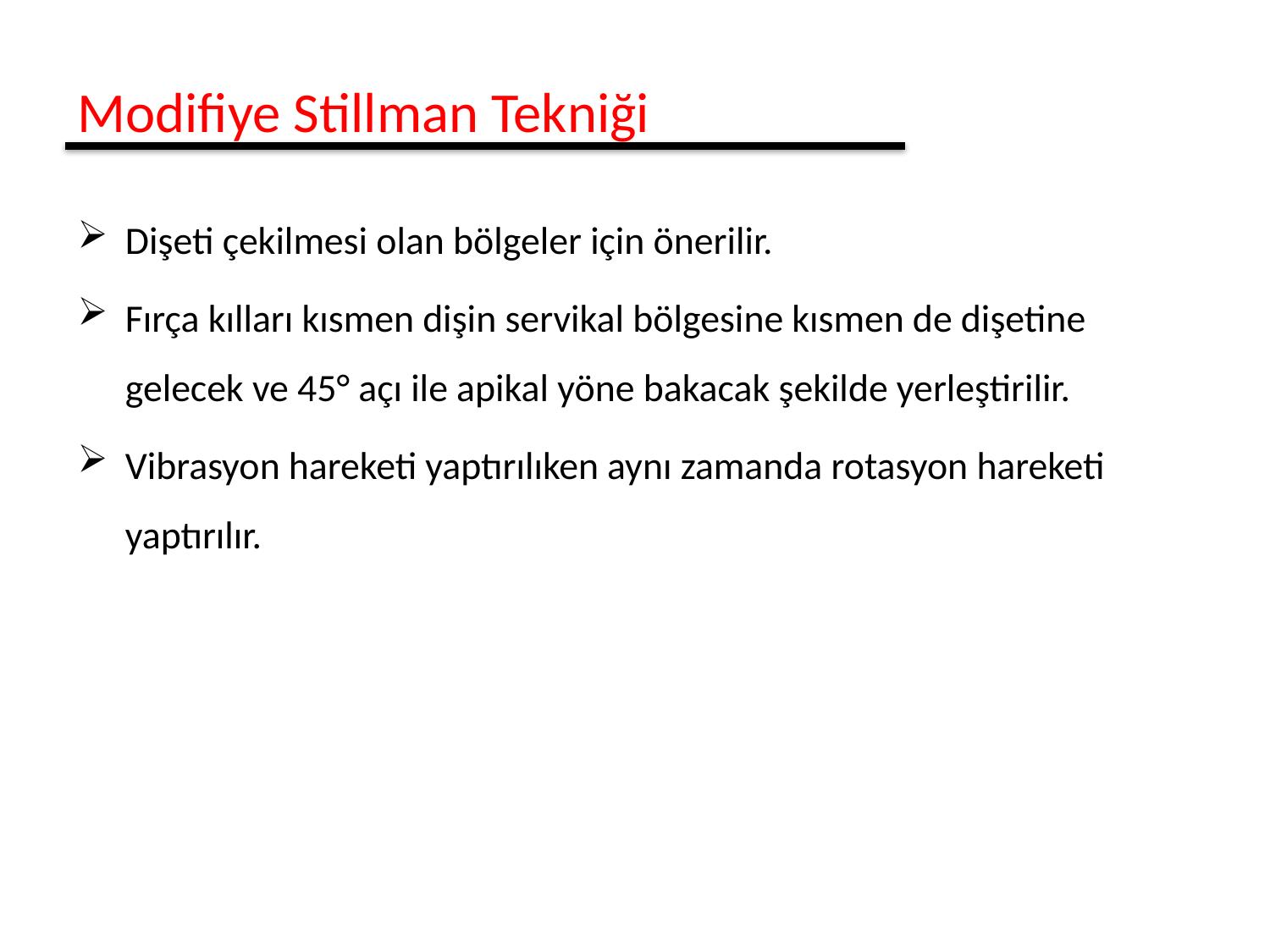

Modifiye Stillman Tekniği
Dişeti çekilmesi olan bölgeler için önerilir.
Fırça kılları kısmen dişin servikal bölgesine kısmen de dişetine gelecek ve 45° açı ile apikal yöne bakacak şekilde yerleştirilir.
Vibrasyon hareketi yaptırılıken aynı zamanda rotasyon hareketi yaptırılır.